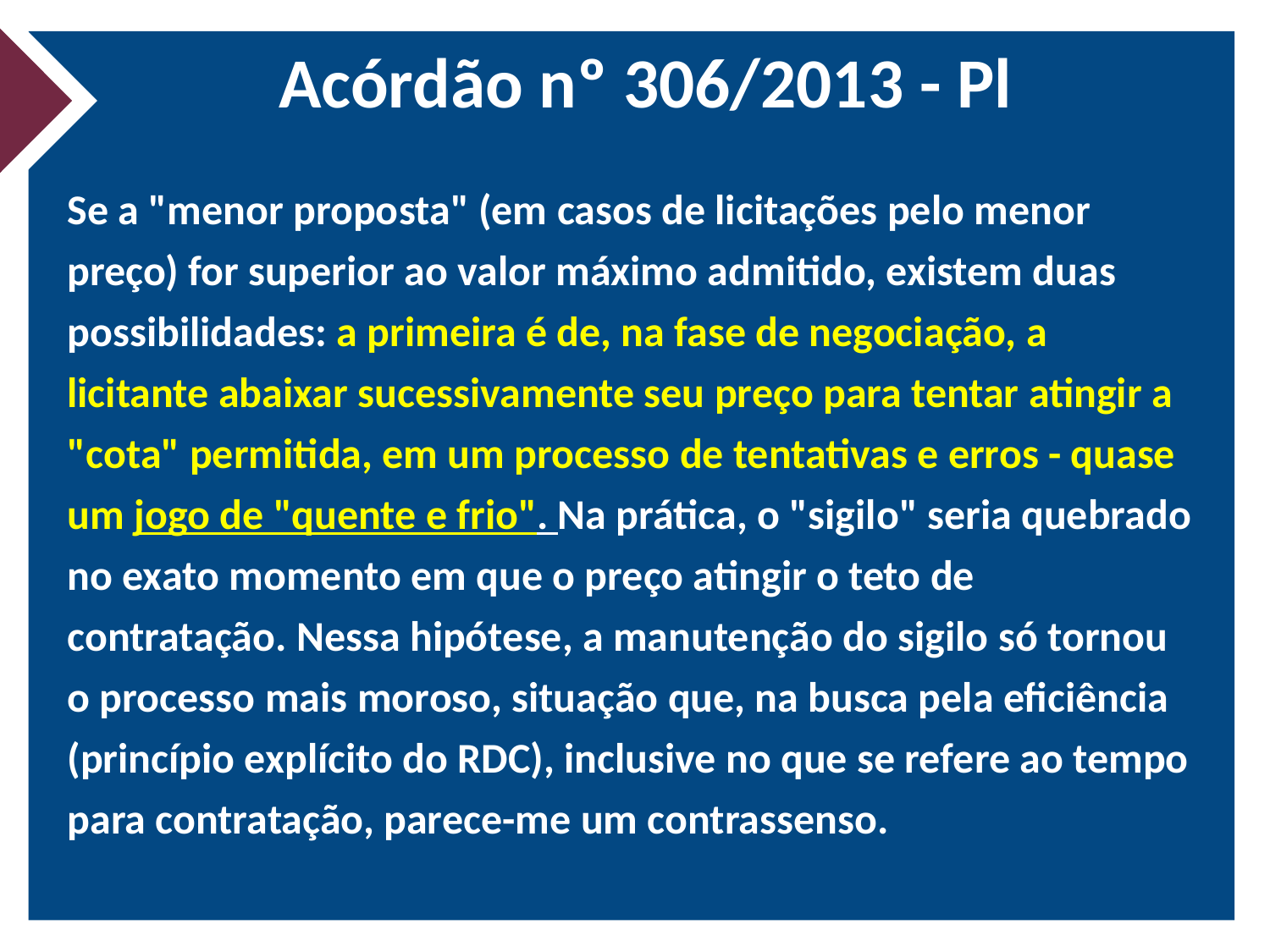

# Acórdão nº 306/2013 - Pl
Se a "menor proposta" (em casos de licitações pelo menor preço) for superior ao valor máximo admitido, existem duas possibilidades: a primeira é de, na fase de negociação, a licitante abaixar sucessivamente seu preço para tentar atingir a "cota" permitida, em um processo de tentativas e erros - quase um jogo de "quente e frio". Na prática, o "sigilo" seria quebrado no exato momento em que o preço atingir o teto de contratação. Nessa hipótese, a manutenção do sigilo só tornou o processo mais moroso, situação que, na busca pela eficiência (princípio explícito do RDC), inclusive no que se refere ao tempo para contratação, parece-me um contrassenso.